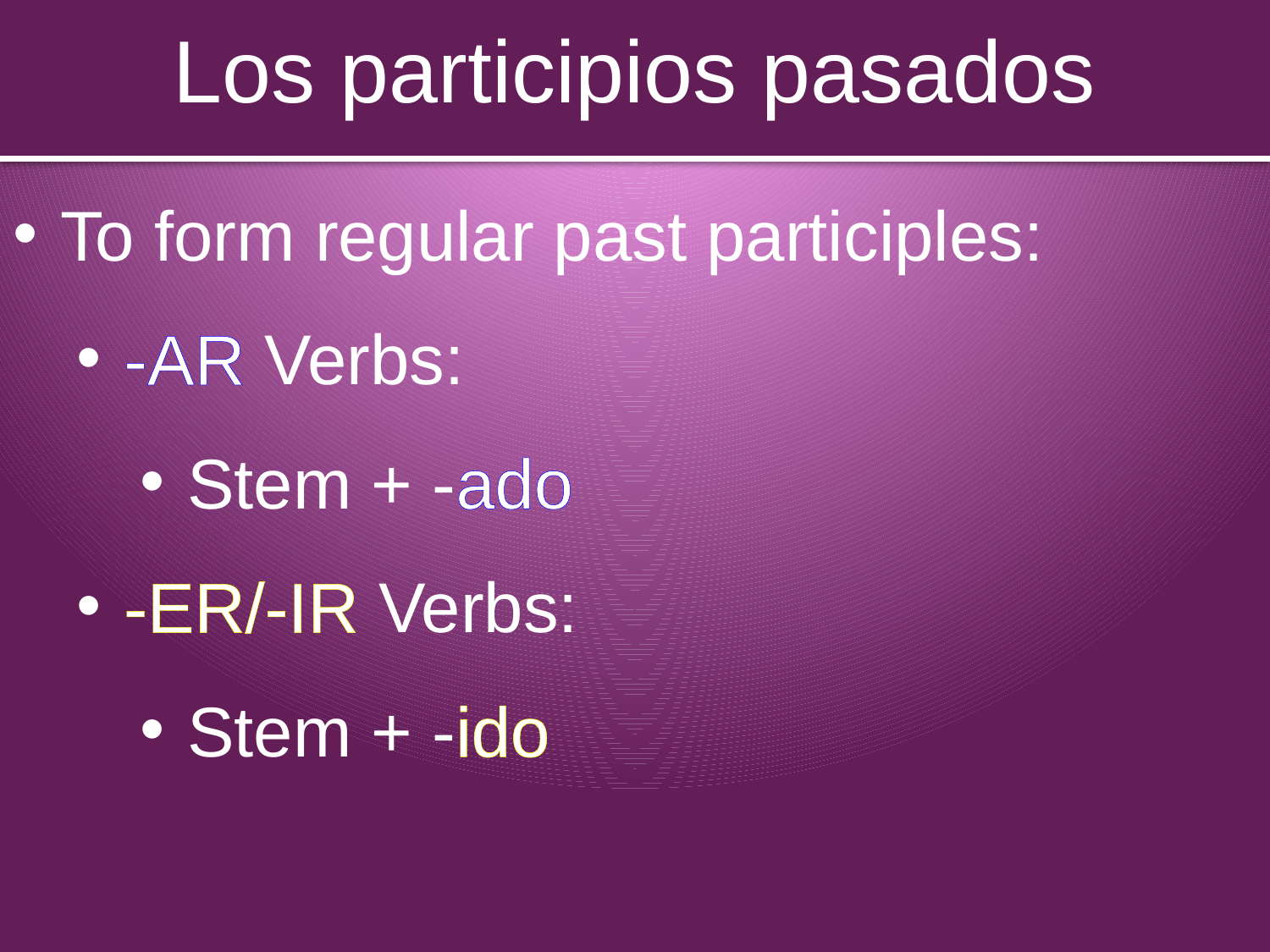

# Los participios pasados
To form regular past participles:
-AR Verbs:
Stem + -ado
-ER/-IR Verbs:
Stem + -ido